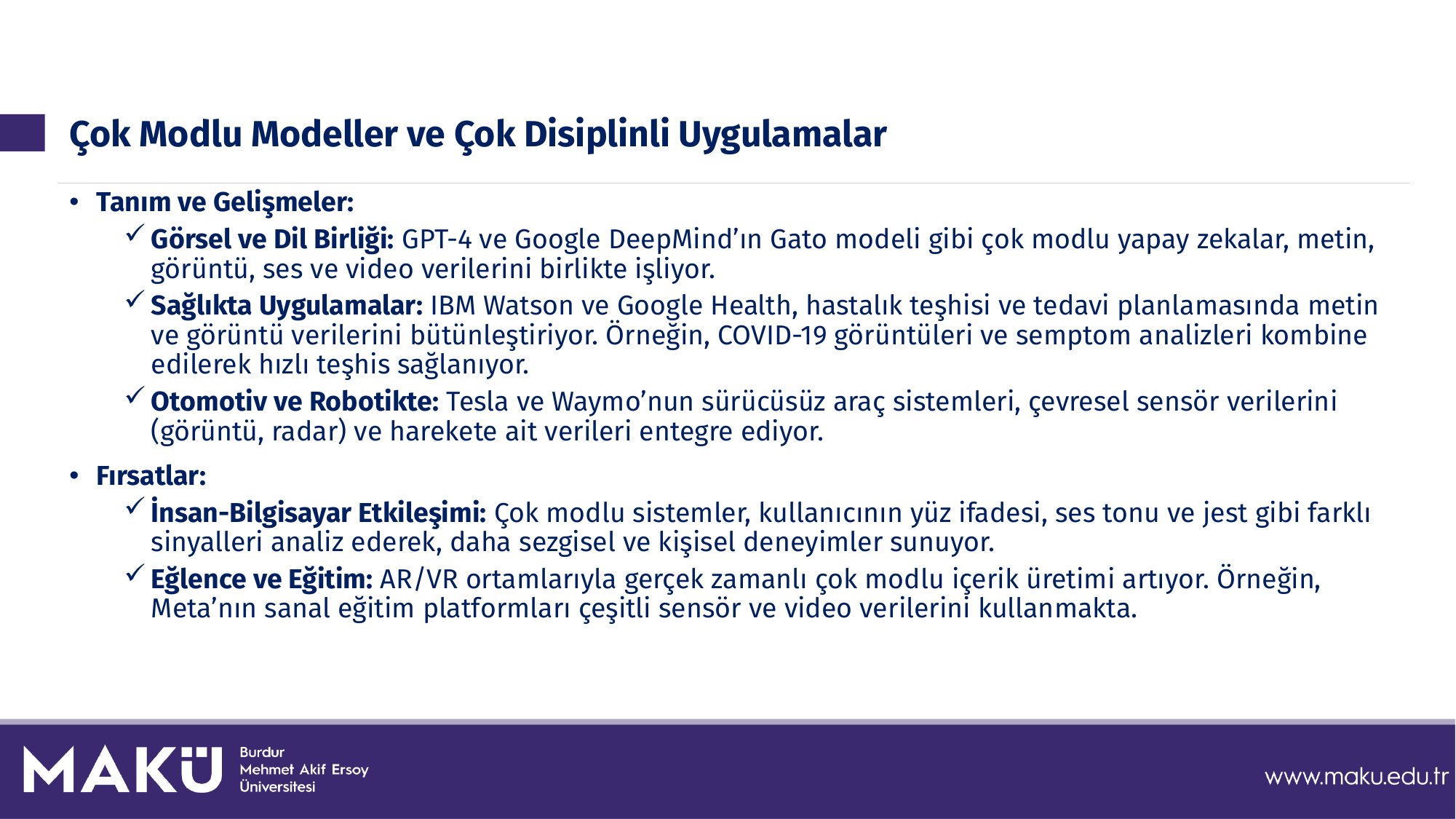

# Çok Modlu Modeller ve Çok Disiplinli Uygulamalar
Tanım ve Gelişmeler:
Görsel ve Dil Birliği: GPT-4 ve Google DeepMind’ın Gato modeli gibi çok modlu yapay zekalar, metin, görüntü, ses ve video verilerini birlikte işliyor.
Sağlıkta Uygulamalar: IBM Watson ve Google Health, hastalık teşhisi ve tedavi planlamasında metin ve görüntü verilerini bütünleştiriyor. Örneğin, COVID-19 görüntüleri ve semptom analizleri kombine edilerek hızlı teşhis sağlanıyor.
Otomotiv ve Robotikte: Tesla ve Waymo’nun sürücüsüz araç sistemleri, çevresel sensör verilerini (görüntü, radar) ve harekete ait verileri entegre ediyor.
Fırsatlar:
İnsan-Bilgisayar Etkileşimi: Çok modlu sistemler, kullanıcının yüz ifadesi, ses tonu ve jest gibi farklı sinyalleri analiz ederek, daha sezgisel ve kişisel deneyimler sunuyor.
Eğlence ve Eğitim: AR/VR ortamlarıyla gerçek zamanlı çok modlu içerik üretimi artıyor. Örneğin, Meta’nın sanal eğitim platformları çeşitli sensör ve video verilerini kullanmakta.